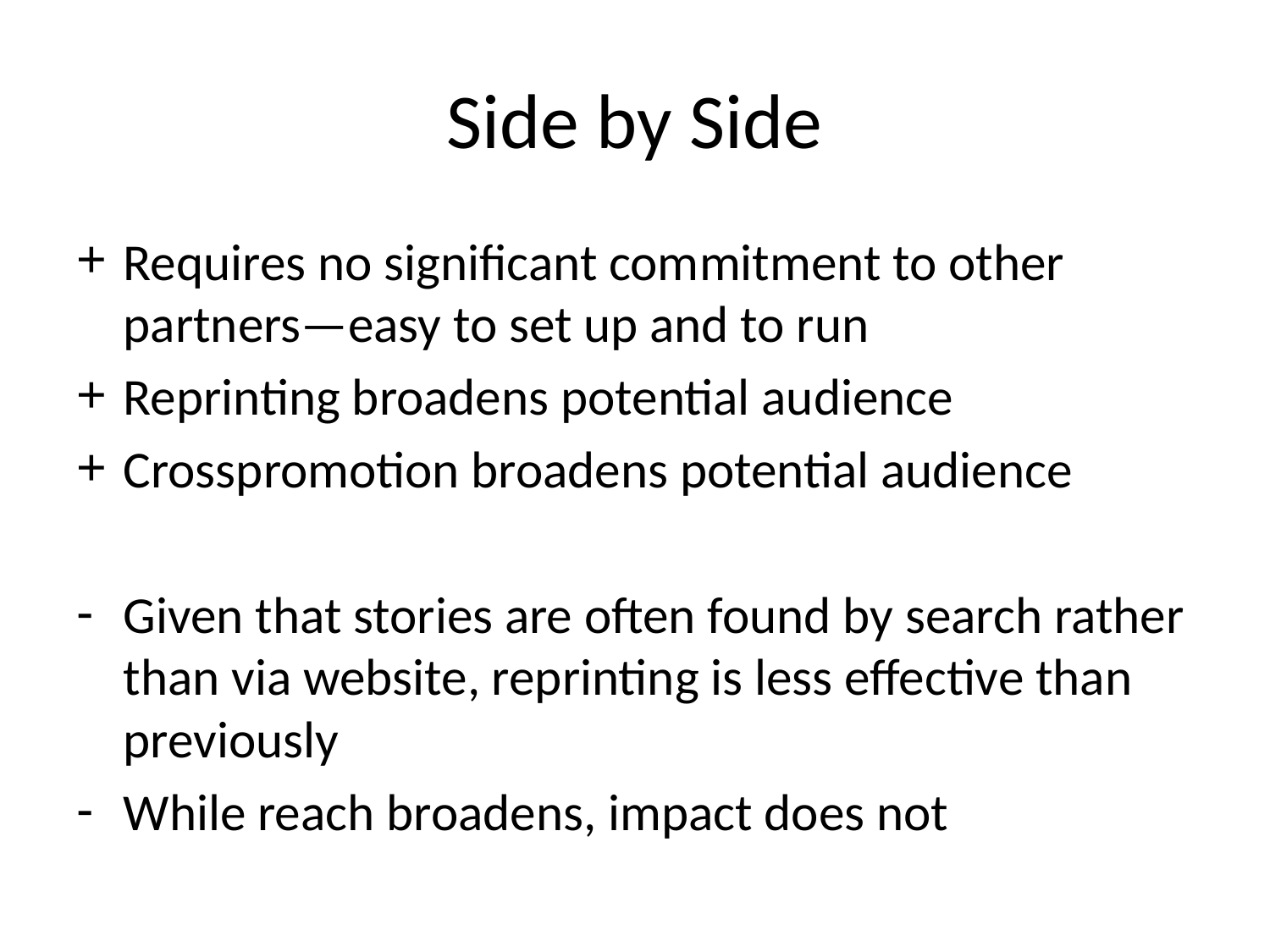

# Side by Side
Requires no significant commitment to other partners—easy to set up and to run
Reprinting broadens potential audience
Crosspromotion broadens potential audience

Given that stories are often found by search rather than via website, reprinting is less effective than previously
While reach broadens, impact does not